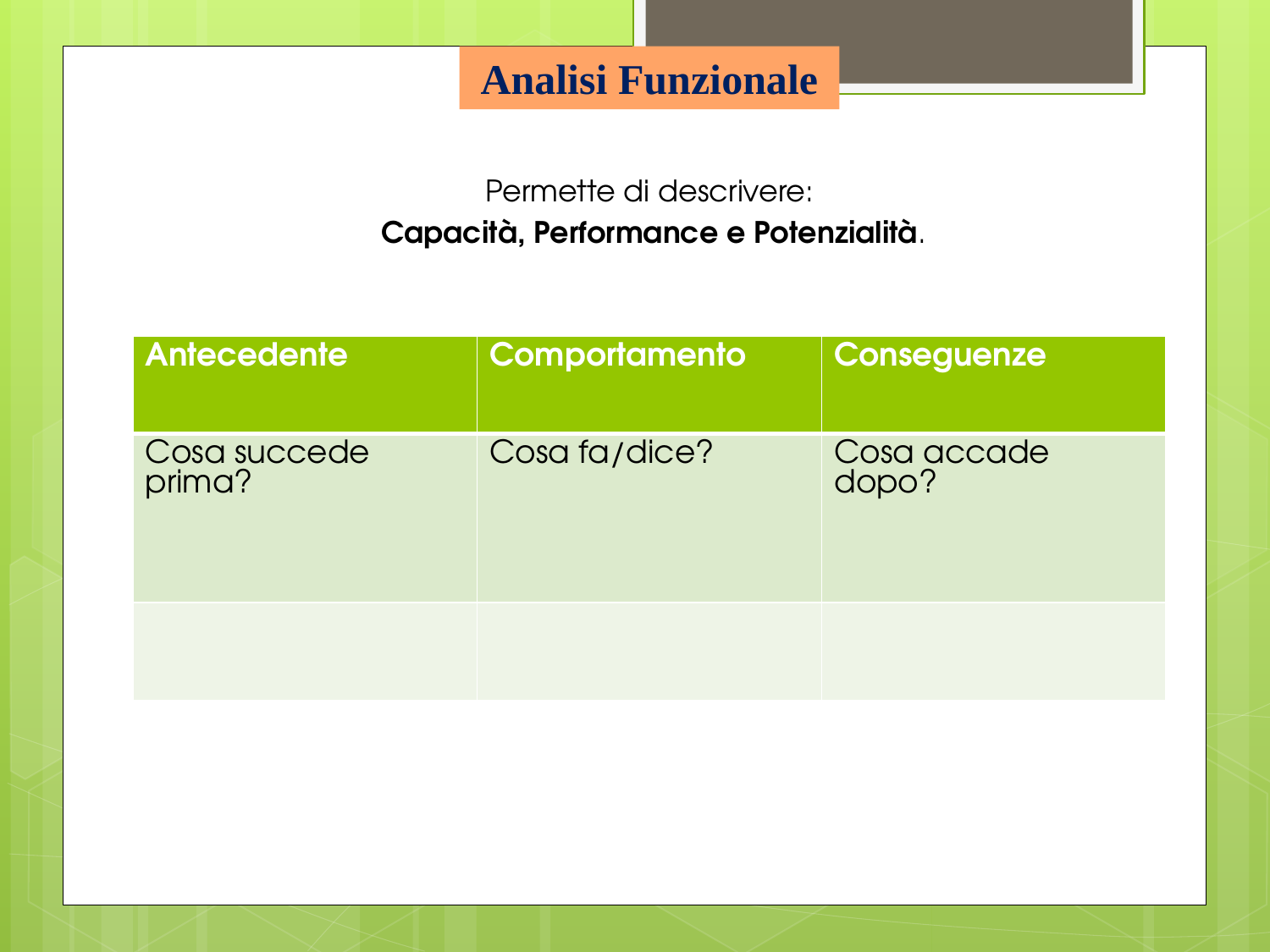

Analisi Funzionale
Permette di descrivere:
Capacità, Performance e Potenzialità.

| Antecedente | Comportamento | Conseguenze |
| --- | --- | --- |
| Cosa succede prima? | Cosa fa/dice? | Cosa accade dopo? |
|  |  |  |